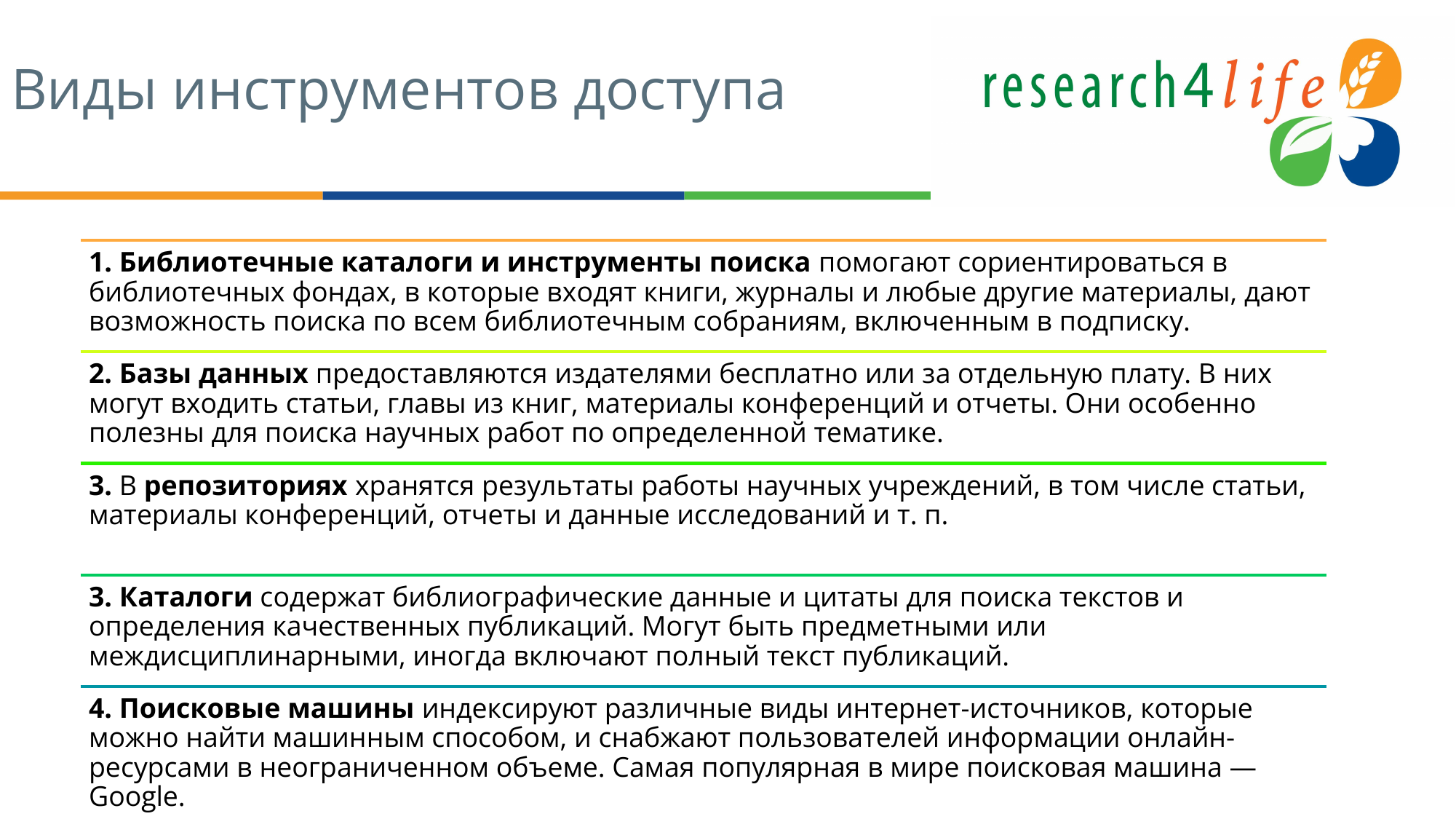

# Виды инструментов доступа

1. Библиотечные каталоги и инструменты поиска помогают сориентироваться в библиотечных фондах, в которые входят книги, журналы и любые другие материалы, дают возможность поиска по всем библиотечным собраниям, включенным в подписку.

2. Базы данных предоставляются издателями бесплатно или за отдельную плату. В них могут входить статьи, главы из книг, материалы конференций и отчеты. Они особенно полезны для поиска научных работ по определенной тематике.

3. В репозиториях хранятся результаты работы научных учреждений, в том числе статьи, материалы конференций, отчеты и данные исследований и т. п.

3. Каталоги содержат библиографические данные и цитаты для поиска текстов и определения качественных публикаций. Могут быть предметными или междисциплинарными, иногда включают полный текст публикаций.

4. Поисковые машины индексируют различные виды интернет-источников, которые можно найти машинным способом, и снабжают пользователей информации онлайн-ресурсами в неограниченном объеме. Самая популярная в мире поисковая машина —Google.